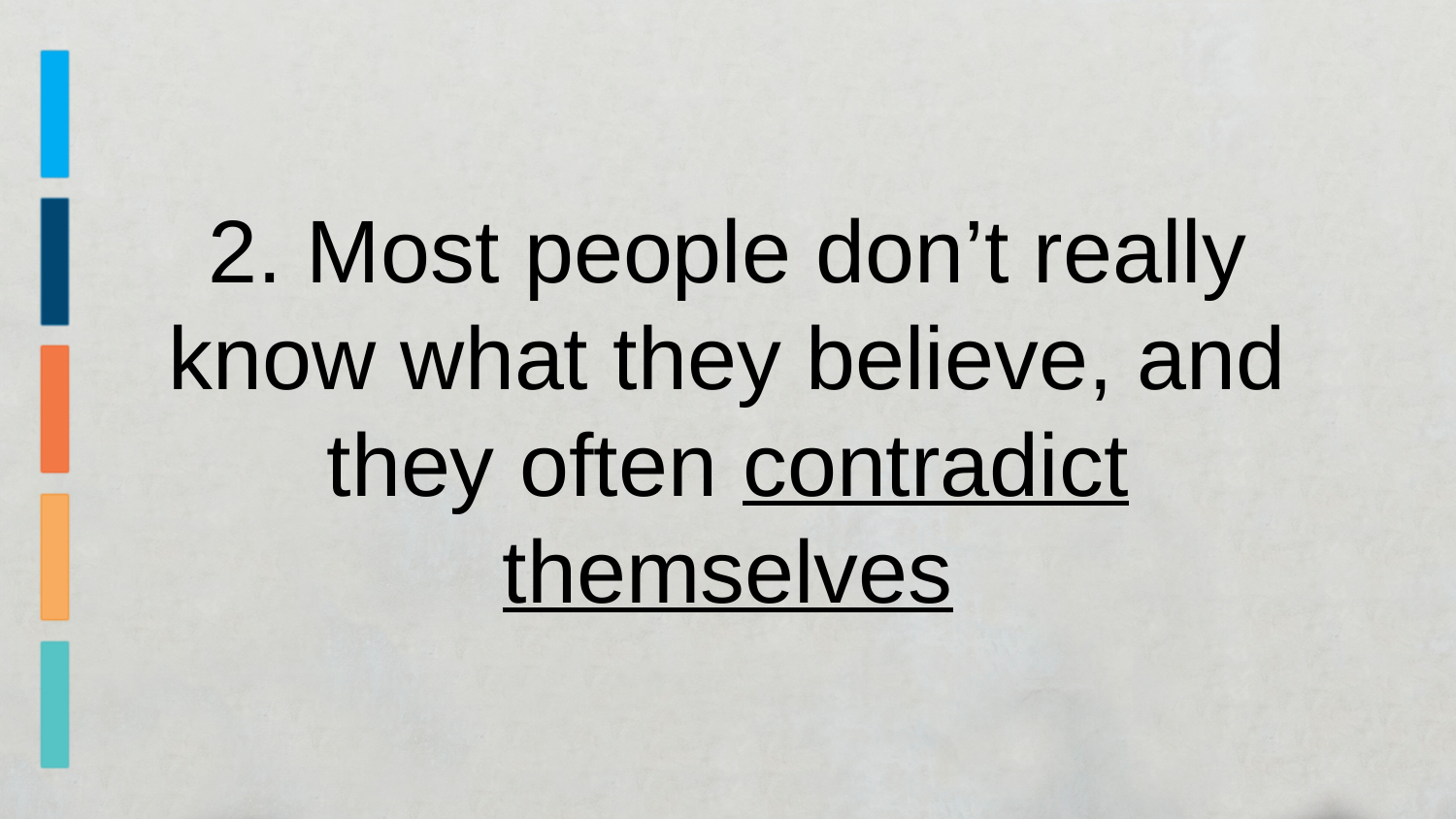

2. Most people don’t really know what they believe, and they often contradict themselves